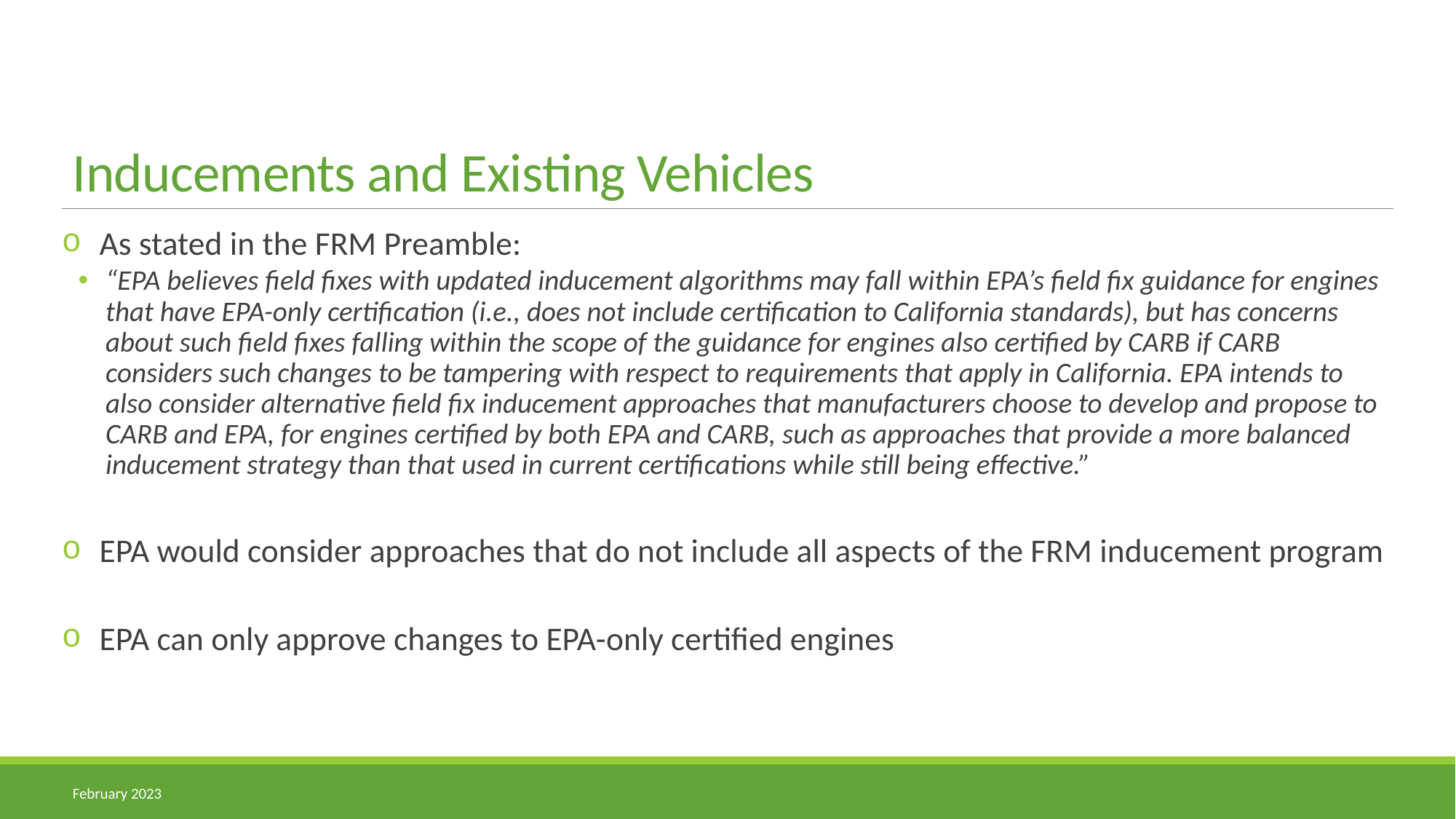

# Inducements and Existing Vehicles
As stated in the FRM Preamble:
“EPA believes field fixes with updated inducement algorithms may fall within EPA’s field fix guidance for engines that have EPA-only certification (i.e., does not include certification to California standards), but has concerns about such field fixes falling within the scope of the guidance for engines also certified by CARB if CARB considers such changes to be tampering with respect to requirements that apply in California. EPA intends to also consider alternative field fix inducement approaches that manufacturers choose to develop and propose to CARB and EPA, for engines certified by both EPA and CARB, such as approaches that provide a more balanced inducement strategy than that used in current certifications while still being effective.”

EPA would consider approaches that do not include all aspects of the FRM inducement program

EPA can only approve changes to EPA-only certified engines

February 2023